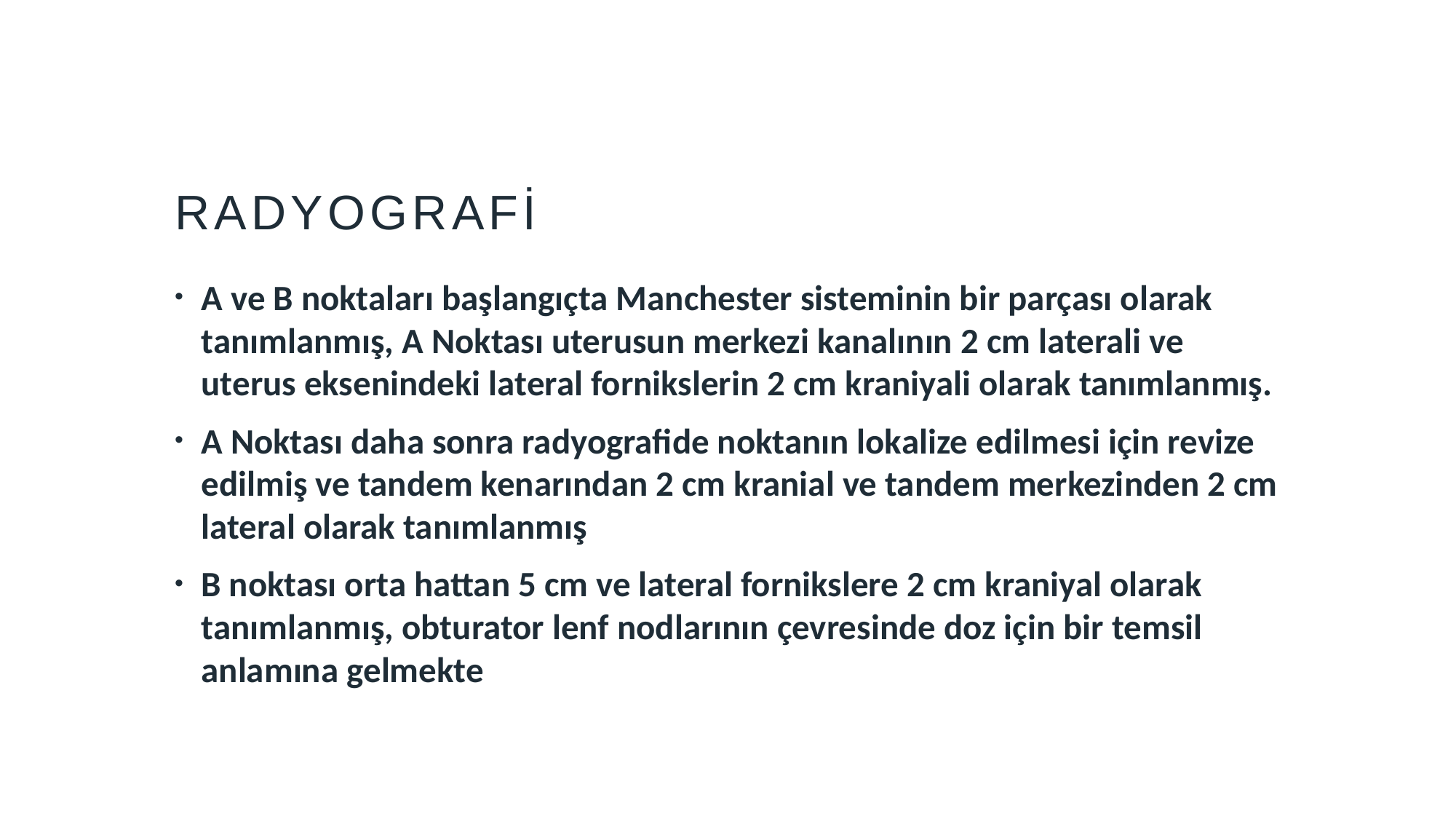

# radyografi
A ve B noktaları başlangıçta Manchester sisteminin bir parçası olarak tanımlanmış, A Noktası uterusun merkezi kanalının 2 cm laterali ve uterus eksenindeki lateral fornikslerin 2 cm kraniyali olarak tanımlanmış.
A Noktası daha sonra radyografide noktanın lokalize edilmesi için revize edilmiş ve tandem kenarından 2 cm kranial ve tandem merkezinden 2 cm lateral olarak tanımlanmış
B noktası orta hattan 5 cm ve lateral fornikslere 2 cm kraniyal olarak tanımlanmış, obturator lenf nodlarının çevresinde doz için bir temsil anlamına gelmekte